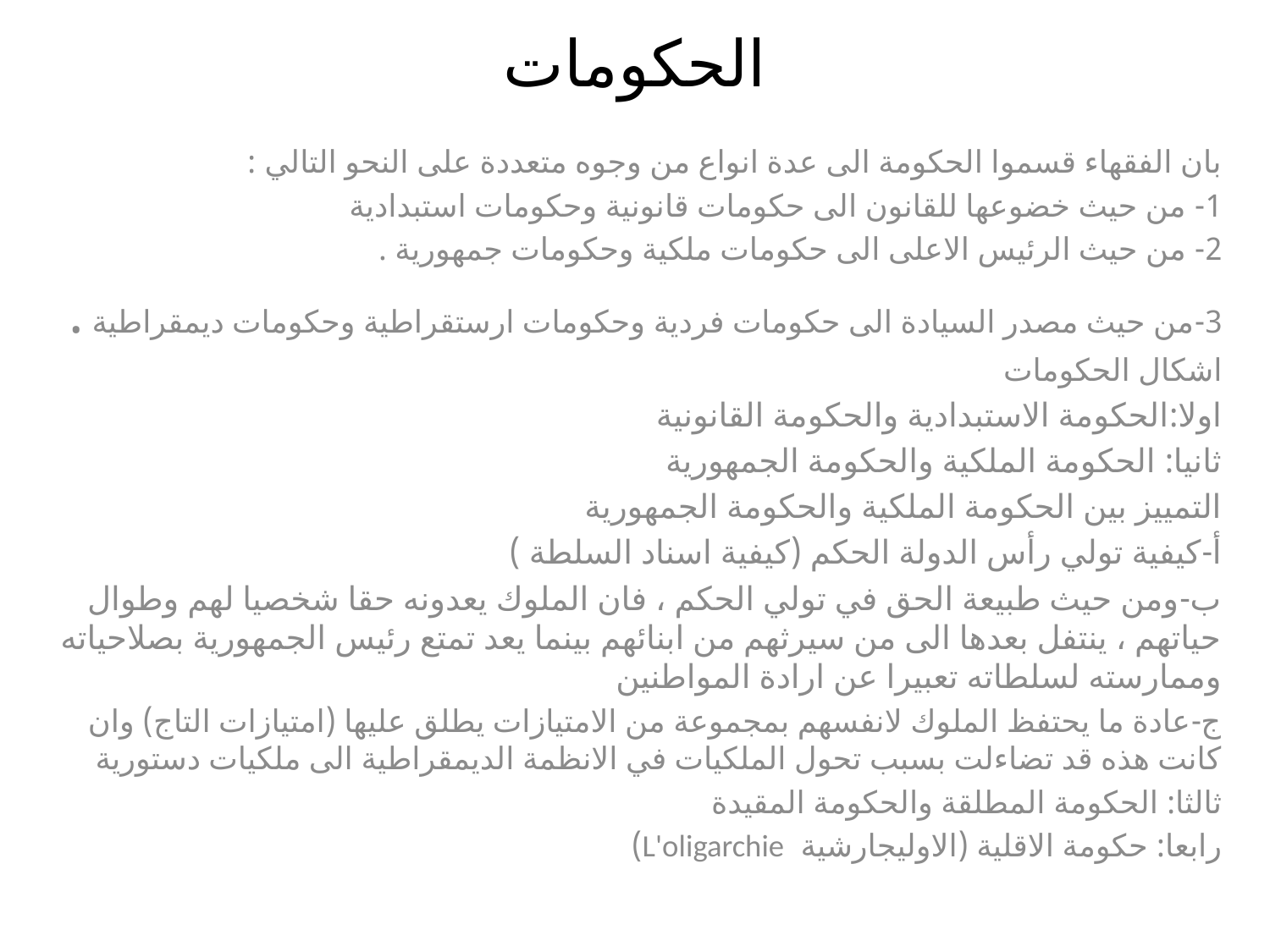

# الحكومات
بان الفقهاء قسموا الحكومة الى عدة انواع من وجوه متعددة على النحو التالي :
1- من حيث خضوعها للقانون الى حكومات قانونية وحكومات استبدادية
2- من حيث الرئيس الاعلى الى حكومات ملكية وحكومات جمهورية .
3-من حيث مصدر السيادة الى حكومات فردية وحكومات ارستقراطية وحكومات ديمقراطية .
اشكال الحكومات
اولا:الحكومة الاستبدادية والحكومة القانونية
ثانيا: الحكومة الملكية والحكومة الجمهورية
التمييز بين الحكومة الملكية والحكومة الجمهورية
أ‌-كيفية تولي رأس الدولة الحكم (كيفية اسناد السلطة )
ب‌-ومن حيث طبيعة الحق في تولي الحكم ، فان الملوك يعدونه حقا شخصيا لهم وطوال حياتهم ، ينتفل بعدها الى من سيرثهم من ابنائهم بينما يعد تمتع رئيس الجمهورية بصلاحياته وممارسته لسلطاته تعبيرا عن ارادة المواطنين
ج-عادة ما يحتفظ الملوك لانفسهم بمجموعة من الامتيازات يطلق عليها (امتيازات التاج) وان كانت هذه قد تضاءلت بسبب تحول الملكيات في الانظمة الديمقراطية الى ملكيات دستورية
ثالثا: الحكومة المطلقة والحكومة المقيدة
رابعا: حكومة الاقلية (الاوليجارشية  L'oligarchie)